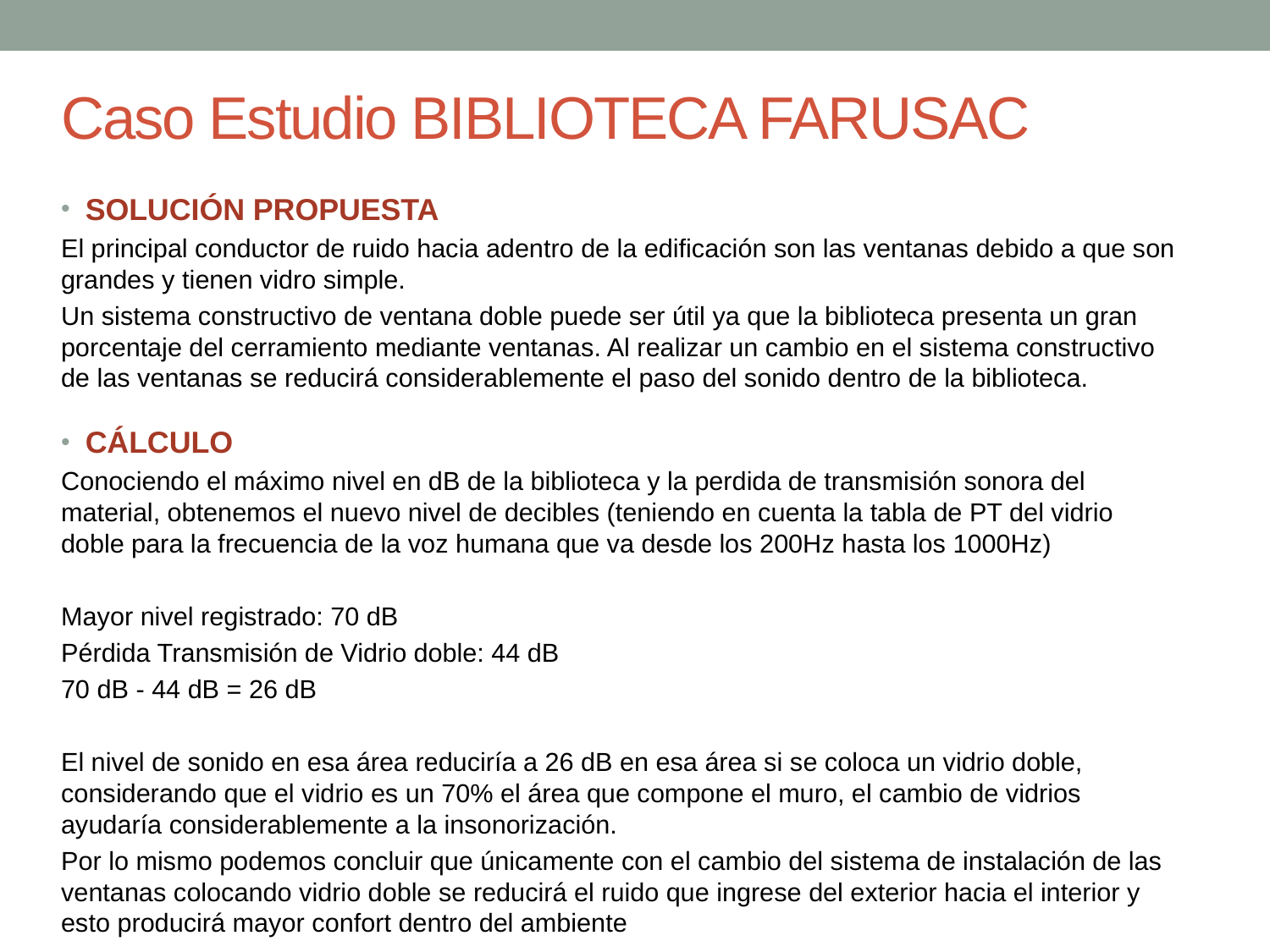

# Caso Estudio BIBLIOTECA FARUSAC
SOLUCIÓN PROPUESTA
El principal conductor de ruido hacia adentro de la edificación son las ventanas debido a que son grandes y tienen vidro simple.
Un sistema constructivo de ventana doble puede ser útil ya que la biblioteca presenta un gran porcentaje del cerramiento mediante ventanas. Al realizar un cambio en el sistema constructivo de las ventanas se reducirá considerablemente el paso del sonido dentro de la biblioteca.
CÁLCULO
Conociendo el máximo nivel en dB de la biblioteca y la perdida de transmisión sonora del material, obtenemos el nuevo nivel de decibles (teniendo en cuenta la tabla de PT del vidrio doble para la frecuencia de la voz humana que va desde los 200Hz hasta los 1000Hz)

Mayor nivel registrado: 70 dB
Pérdida Transmisión de Vidrio doble: 44 dB
70 dB - 44 dB = 26 dB

El nivel de sonido en esa área reduciría a 26 dB en esa área si se coloca un vidrio doble, considerando que el vidrio es un 70% el área que compone el muro, el cambio de vidrios ayudaría considerablemente a la insonorización.
Por lo mismo podemos concluir que únicamente con el cambio del sistema de instalación de las ventanas colocando vidrio doble se reducirá el ruido que ingrese del exterior hacia el interior y esto producirá mayor confort dentro del ambiente